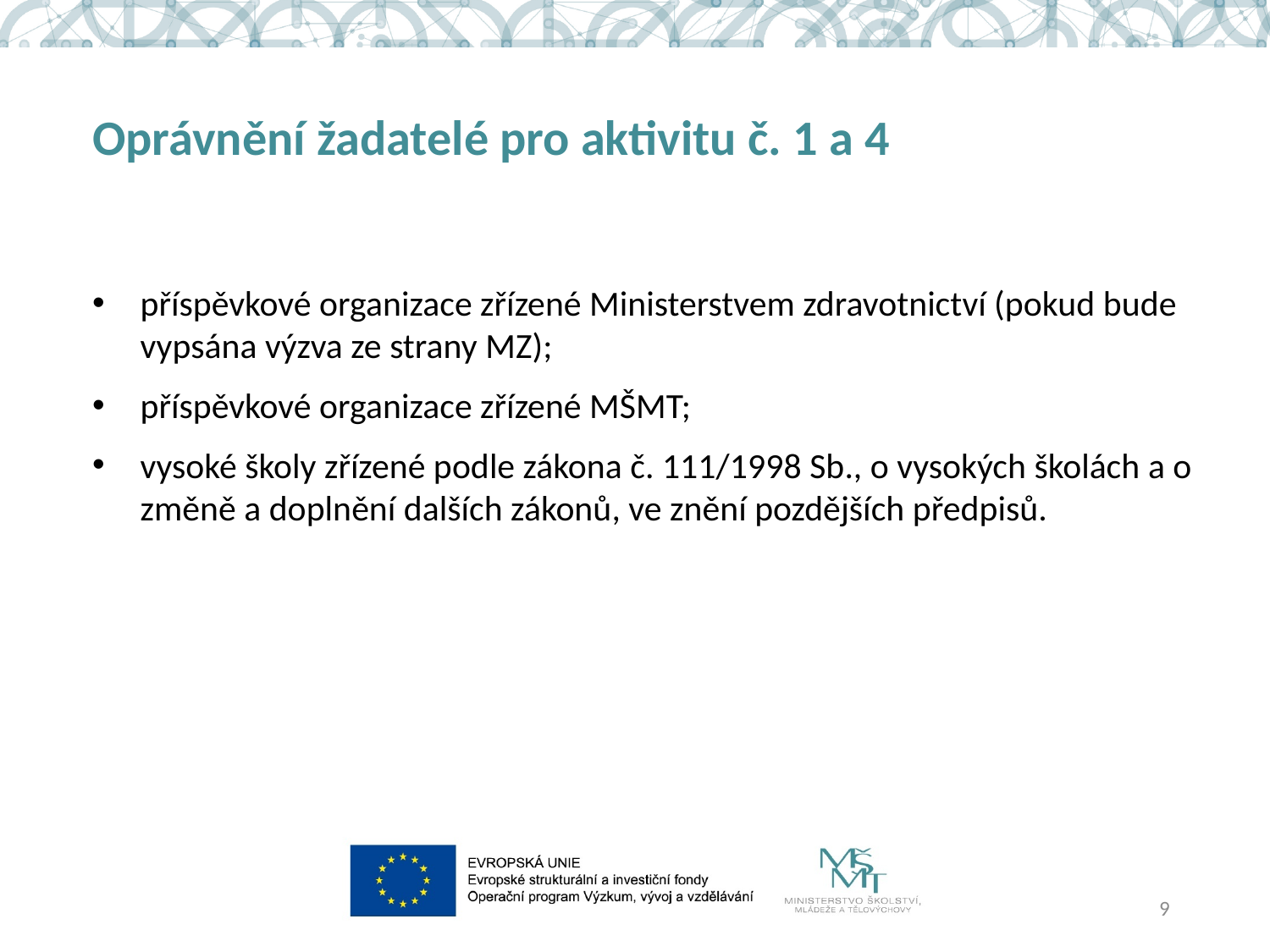

# Oprávnění žadatelé pro aktivitu č. 1 a 4
příspěvkové organizace zřízené Ministerstvem zdravotnictví (pokud bude vypsána výzva ze strany MZ);
příspěvkové organizace zřízené MŠMT;
vysoké školy zřízené podle zákona č. 111/1998 Sb., o vysokých školách a o změně a doplnění dalších zákonů, ve znění pozdějších předpisů.

9